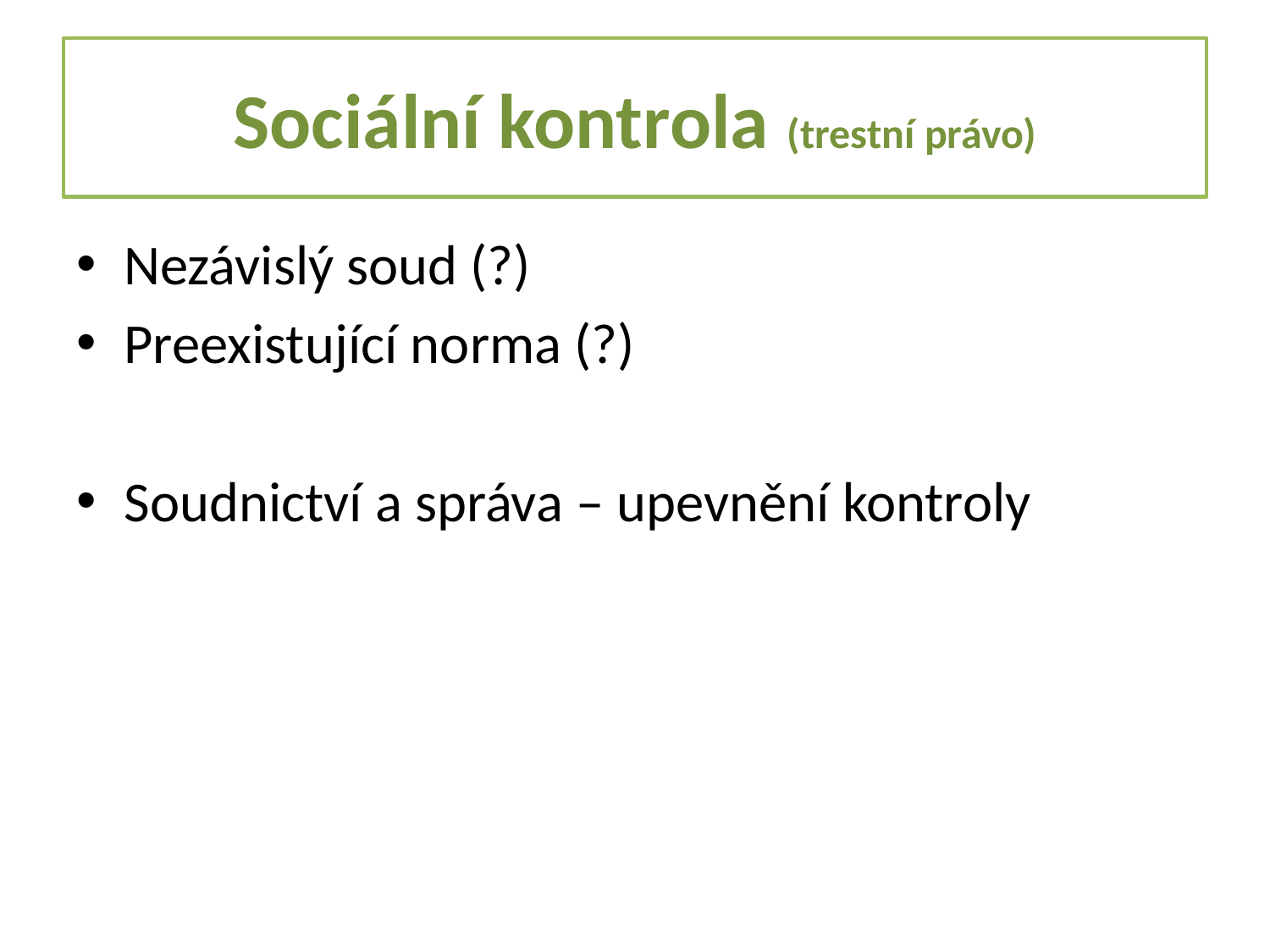

# Sociální kontrola (trestní právo)
Nezávislý soud (?)
Preexistující norma (?)

Soudnictví a správa – upevnění kontroly